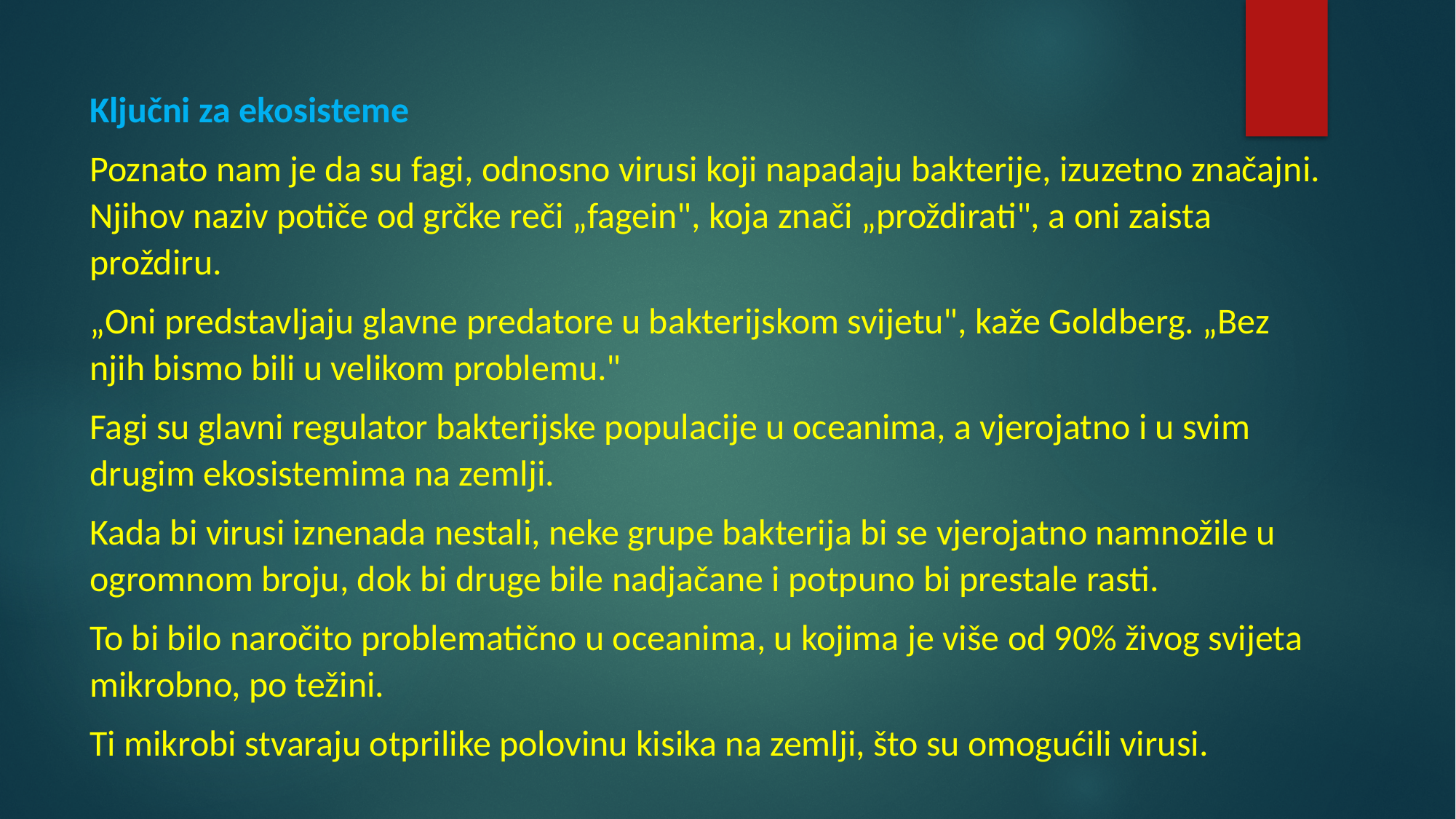

Ključni za ekosisteme
Poznato nam je da su fagi, odnosno virusi koji napadaju bakterije, izuzetno značajni. Njihov naziv potiče od grčke reči „fagein", koja znači „proždirati", a oni zaista proždiru.
„Oni predstavljaju glavne predatore u bakterijskom svijetu", kaže Goldberg. „Bez njih bismo bili u velikom problemu."
Fagi su glavni regulator bakterijske populacije u oceanima, a vjerojatno i u svim drugim ekosistemima na zemlji.
Kada bi virusi iznenada nestali, neke grupe bakterija bi se vjerojatno namnožile u ogromnom broju, dok bi druge bile nadjačane i potpuno bi prestale rasti.
To bi bilo naročito problematično u oceanima, u kojima je više od 90% živog svijeta mikrobno, po težini.
Ti mikrobi stvaraju otprilike polovinu kisika na zemlji, što su omogućili virusi.